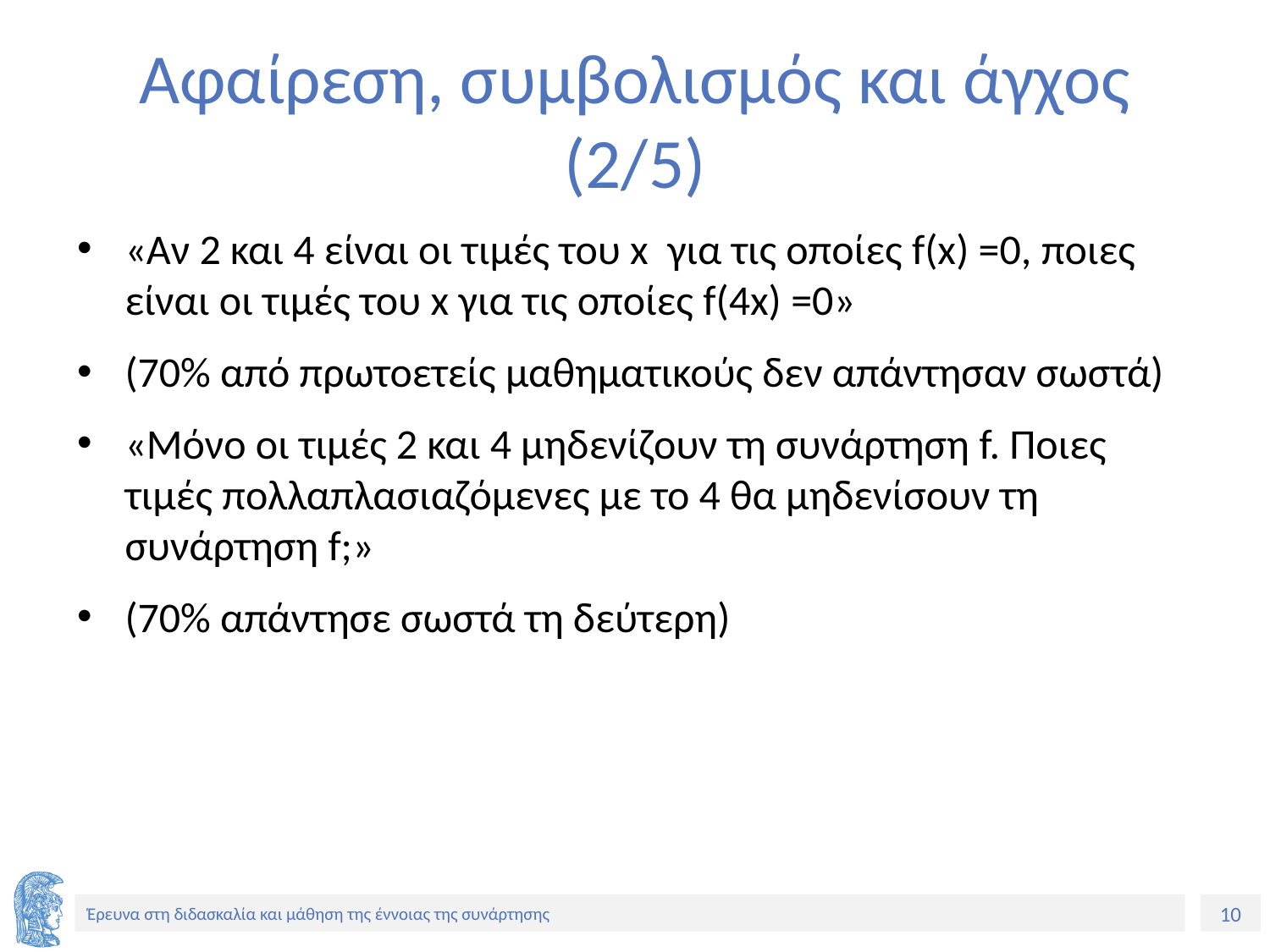

# Αφαίρεση, συμβολισμός και άγχος (2/5)
«Αν 2 και 4 είναι οι τιμές του x  για τις οποίες f(x) =0, ποιες είναι οι τιμές του x για τις οποίες f(4x) =0»
(70% από πρωτοετείς μαθηματικούς δεν απάντησαν σωστά)
«Μόνο οι τιμές 2 και 4 μηδενίζουν τη συνάρτηση f. Ποιες τιμές πολλαπλασιαζόμενες με το 4 θα μηδενίσουν τη συνάρτηση f;»
(70% απάντησε σωστά τη δεύτερη)